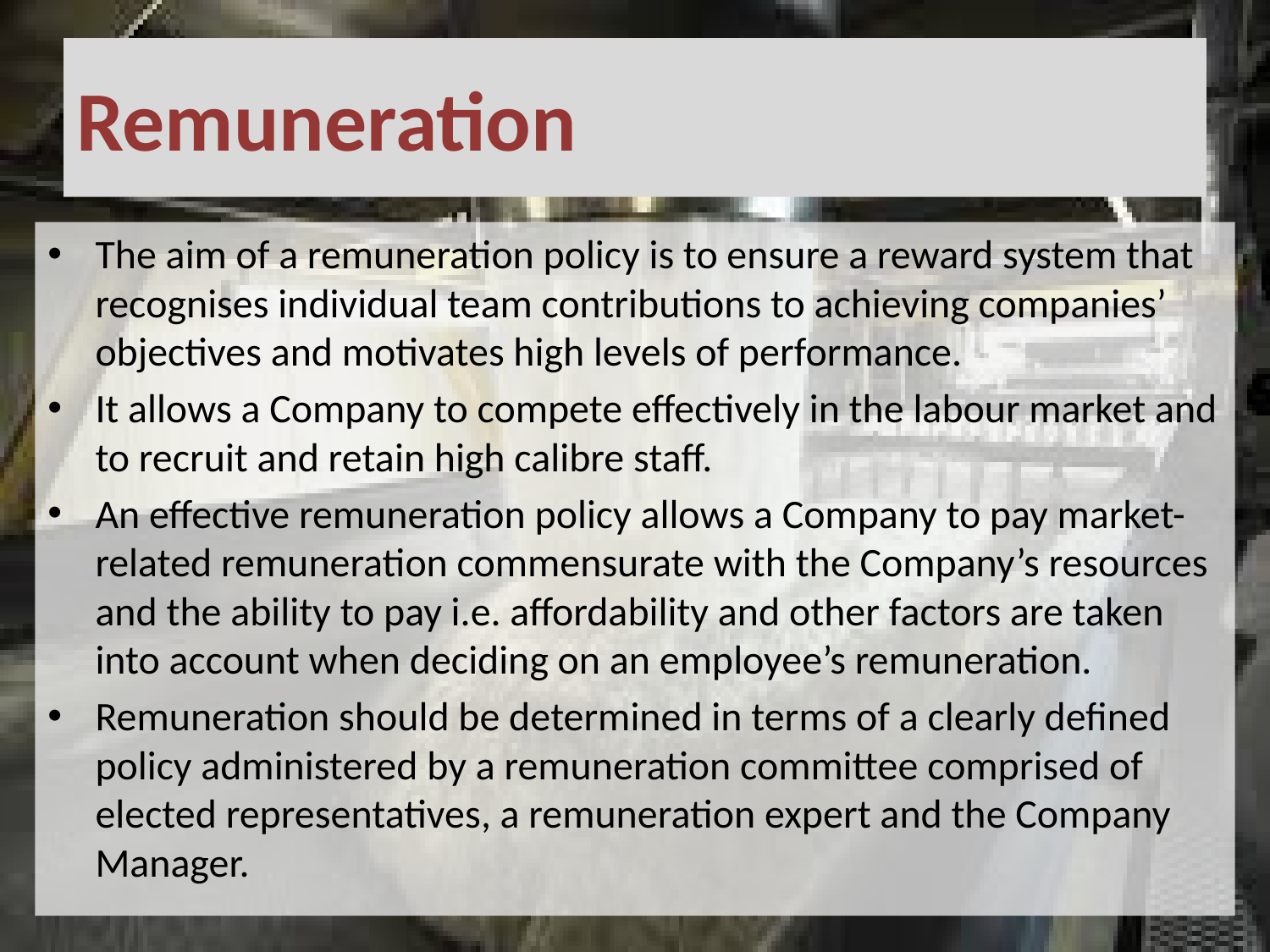

# Remuneration
The aim of a remuneration policy is to ensure a reward system that recognises individual team contributions to achieving companies’ objectives and motivates high levels of performance.
It allows a Company to compete effectively in the labour market and to recruit and retain high calibre staff.
An effective remuneration policy allows a Company to pay market-related remuneration commensurate with the Company’s resources and the ability to pay i.e. affordability and other factors are taken into account when deciding on an employee’s remuneration.
Remuneration should be determined in terms of a clearly defined policy administered by a remuneration committee comprised of elected representatives, a remuneration expert and the Company Manager.